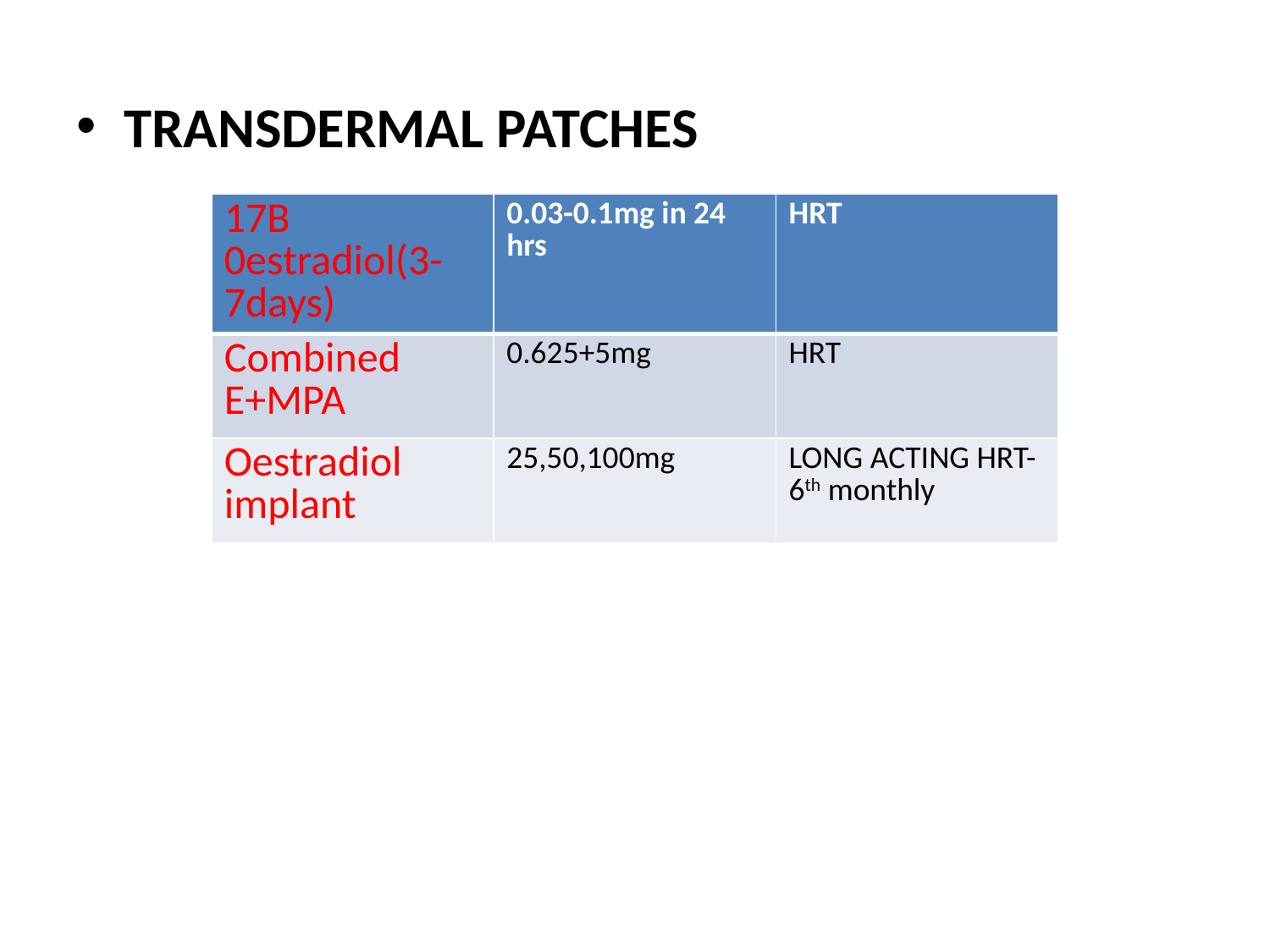

TRANSDERMAL PATCHES
| 17B 0estradiol(3-7days) | 0.03-0.1mg in 24 hrs | HRT |
| --- | --- | --- |
| Combined E+MPA | 0.625+5mg | HRT |
| Oestradiol implant | 25,50,100mg | LONG ACTING HRT-6th monthly |